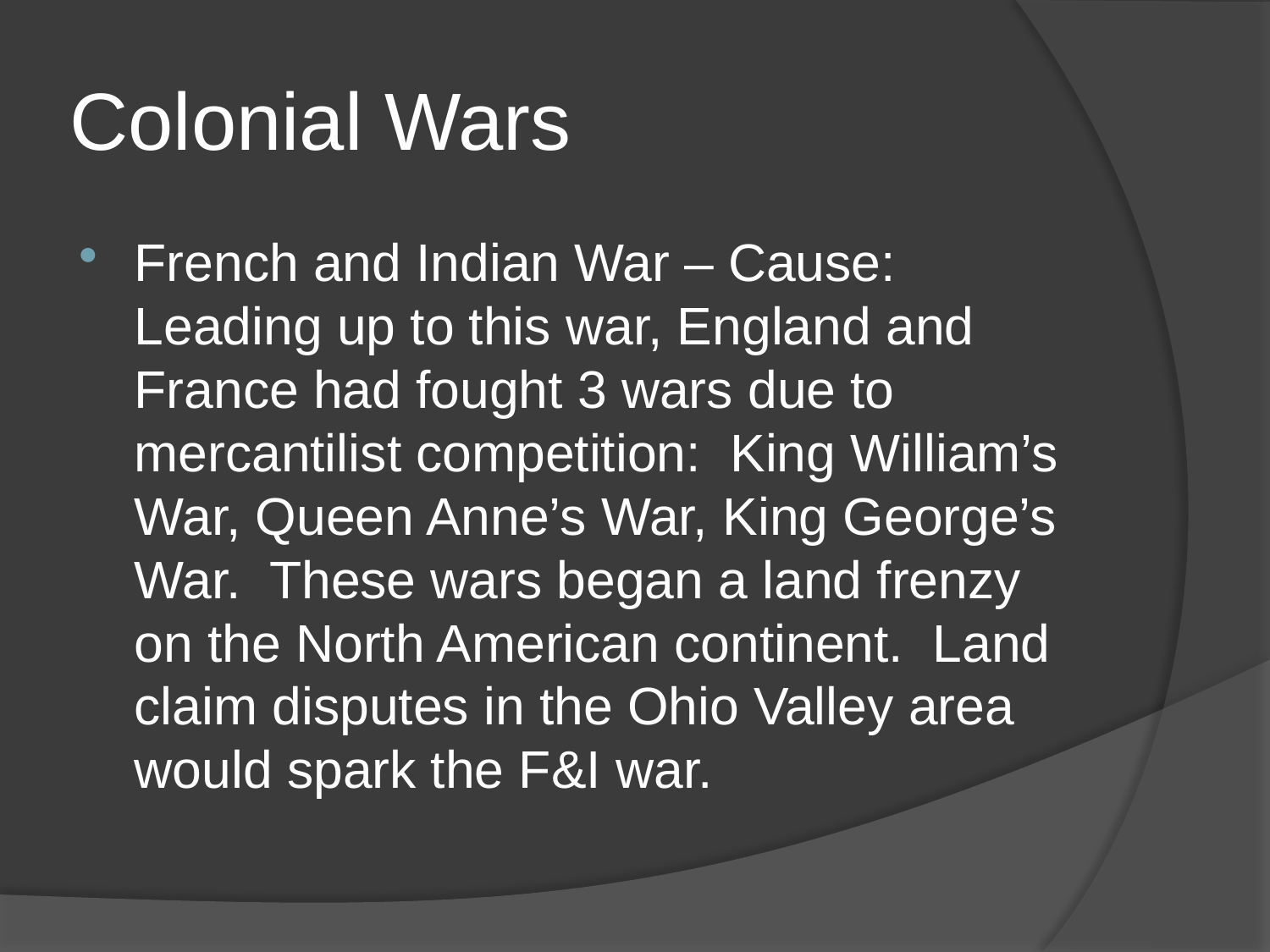

# Colonial Wars
French and Indian War – Cause: Leading up to this war, England and France had fought 3 wars due to mercantilist competition:  King William’s War, Queen Anne’s War, King George’s War.  These wars began a land frenzy on the North American continent.  Land claim disputes in the Ohio Valley area would spark the F&I war.